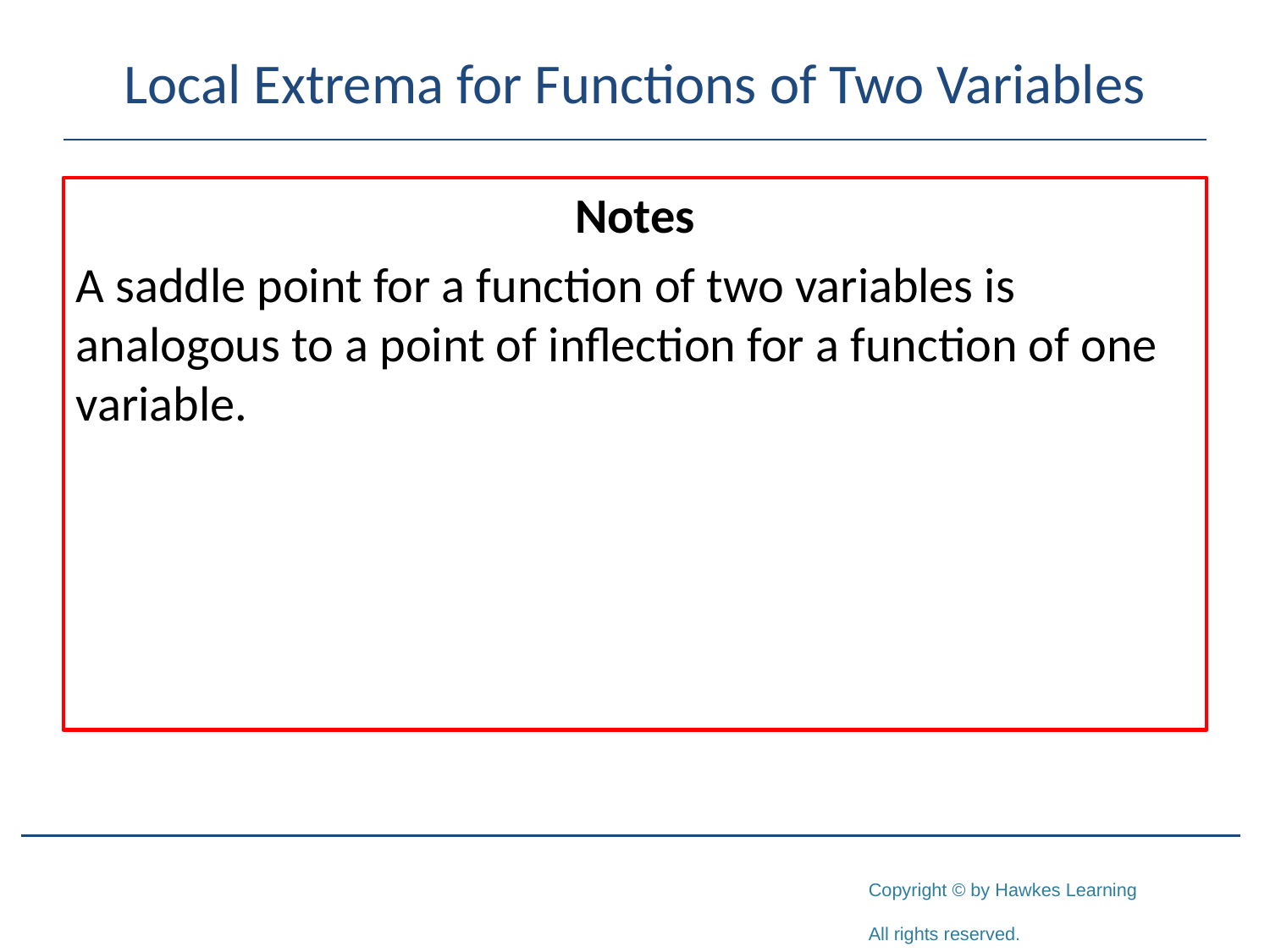

# Local Extrema for Functions of Two Variables
Notes
A saddle point for a function of two variables is analogous to a point of inflection for a function of one variable.